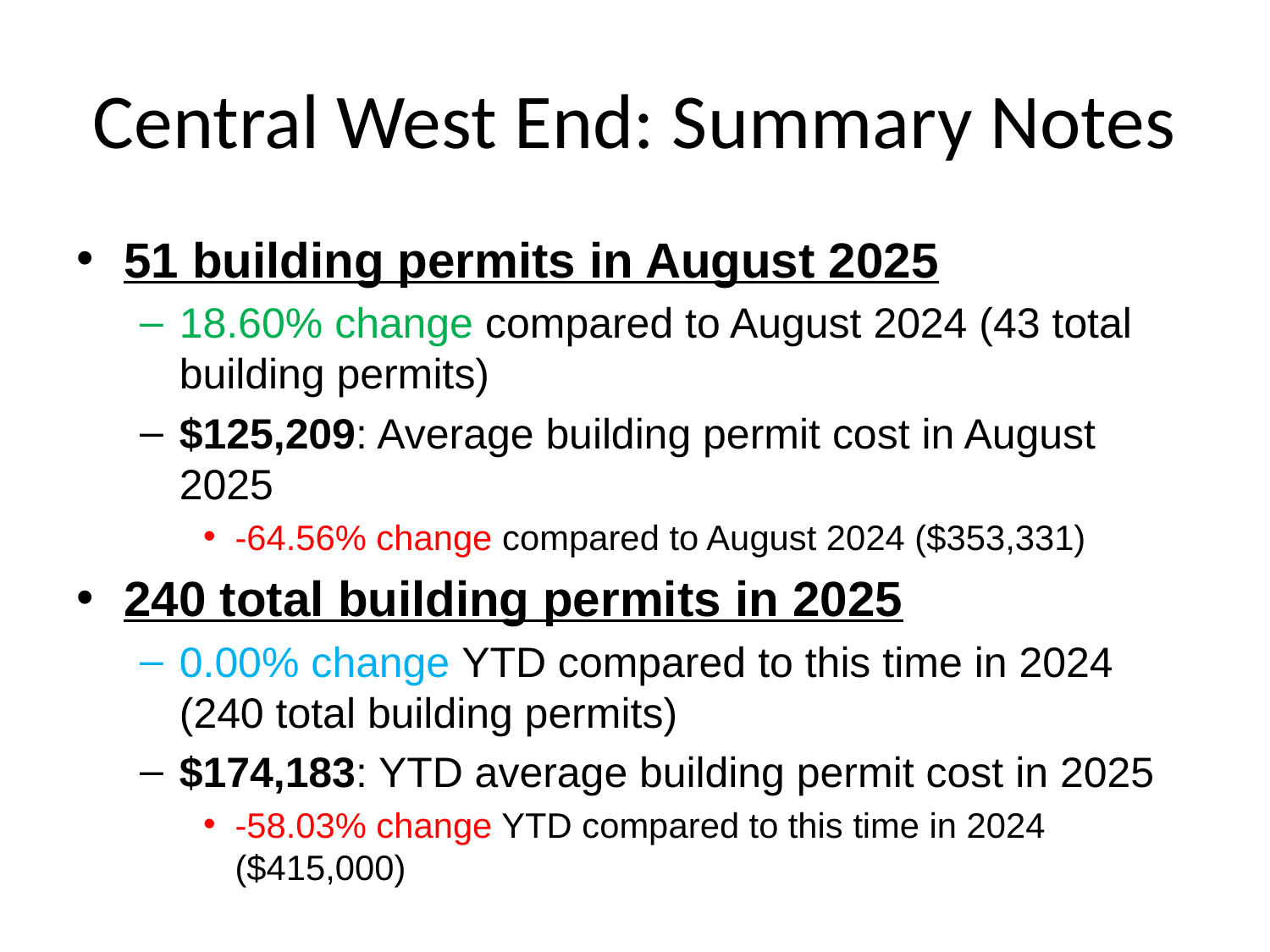

# Central West End: Summary Notes
51 building permits in August 2025
18.60% change compared to August 2024 (43 total building permits)
$125,209: Average building permit cost in August 2025
-64.56% change compared to August 2024 ($353,331)
240 total building permits in 2025
0.00% change YTD compared to this time in 2024 (240 total building permits)
$174,183: YTD average building permit cost in 2025
-58.03% change YTD compared to this time in 2024 ($415,000)